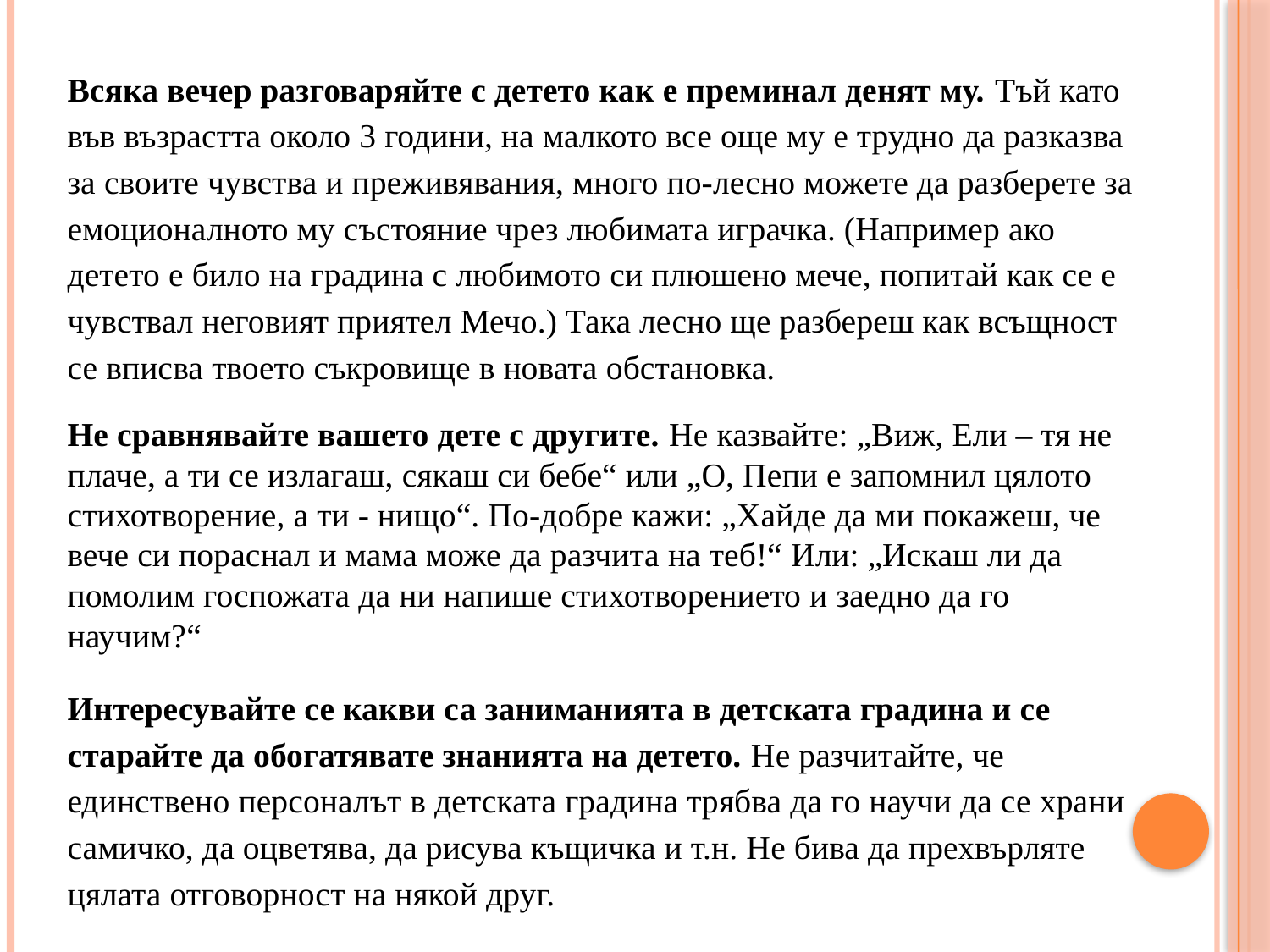

Всяка вечер разговаряйте с детето как е преминал денят му. Тъй като във възрастта около 3 години, на малкото все още му е трудно да разказва за своите чувства и преживявания, много по-лесно можете да разберете за емоционалното му състояние чрез любимата играчка. (Например ако детето е било на градина с любимото си плюшено мече, попитай как се е чувствал неговият приятел Мечо.) Така лесно ще разбереш как всъщност се вписва твоето съкровище в новата обстановка.
Не сравнявайте вашето дете с другите. Не казвайте: „Виж, Ели – тя не плаче, а ти се излагаш, сякаш си бебе“ или „О, Пепи е запомнил цялото стихотворение, а ти - нищо“. По-добре кажи: „Хайде да ми покажеш, че вече си пораснал и мама може да разчита на теб!“ Или: „Искаш ли да помолим госпожата да ни напише стихотворението и заедно да го научим?“
Интересувайте се какви са заниманията в детската градина и се старайте да обогатявате знанията на детето. Не разчитайте, че единствено персоналът в детската градина трябва да го научи да се храни самичко, да оцветява, да рисува къщичка и т.н. Не бива да прехвърляте цялата отговорност на някой друг.